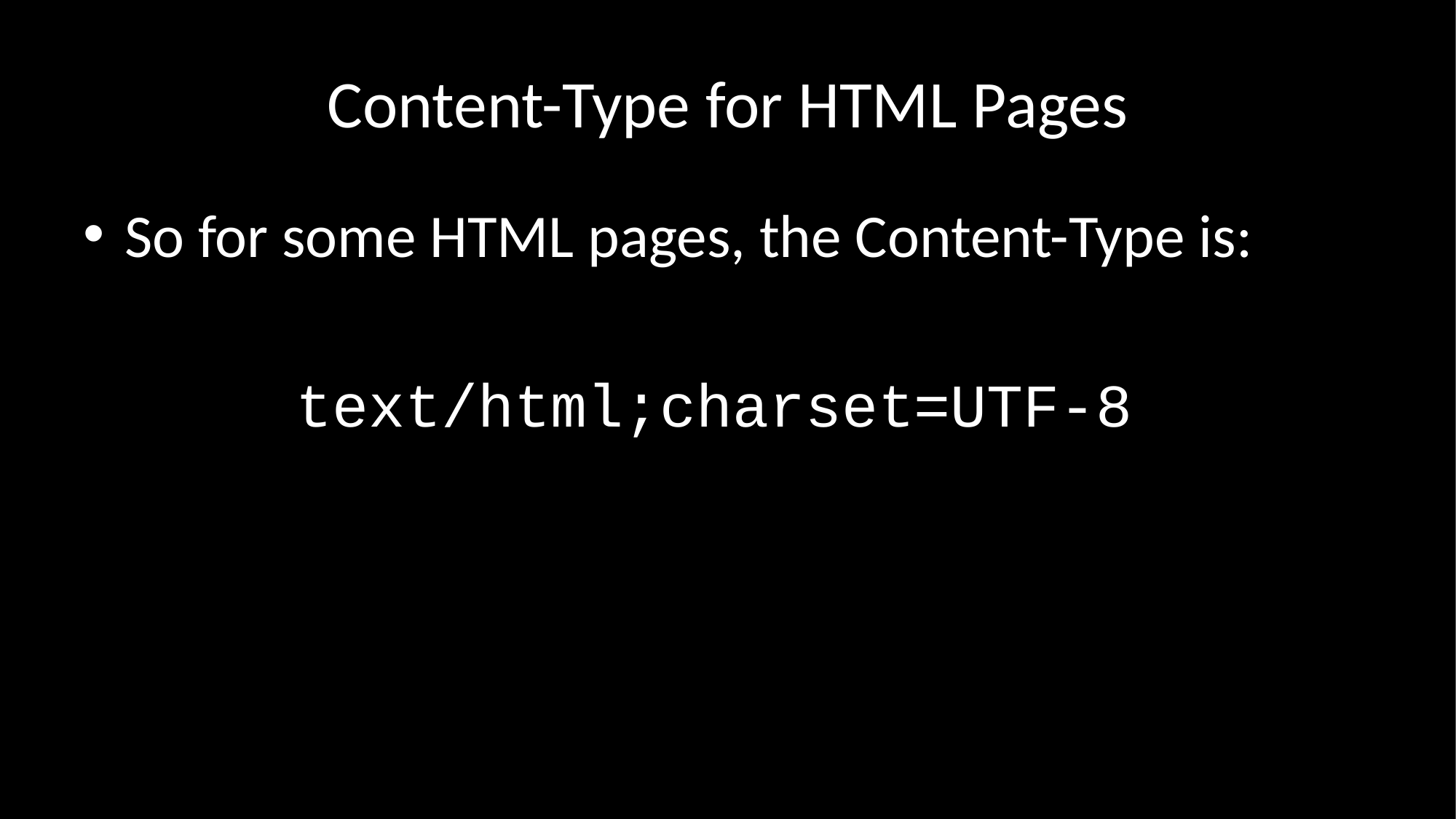

# Content-Type for HTML Pages
So for some HTML pages, the Content-Type is:

text/html;charset=UTF-8